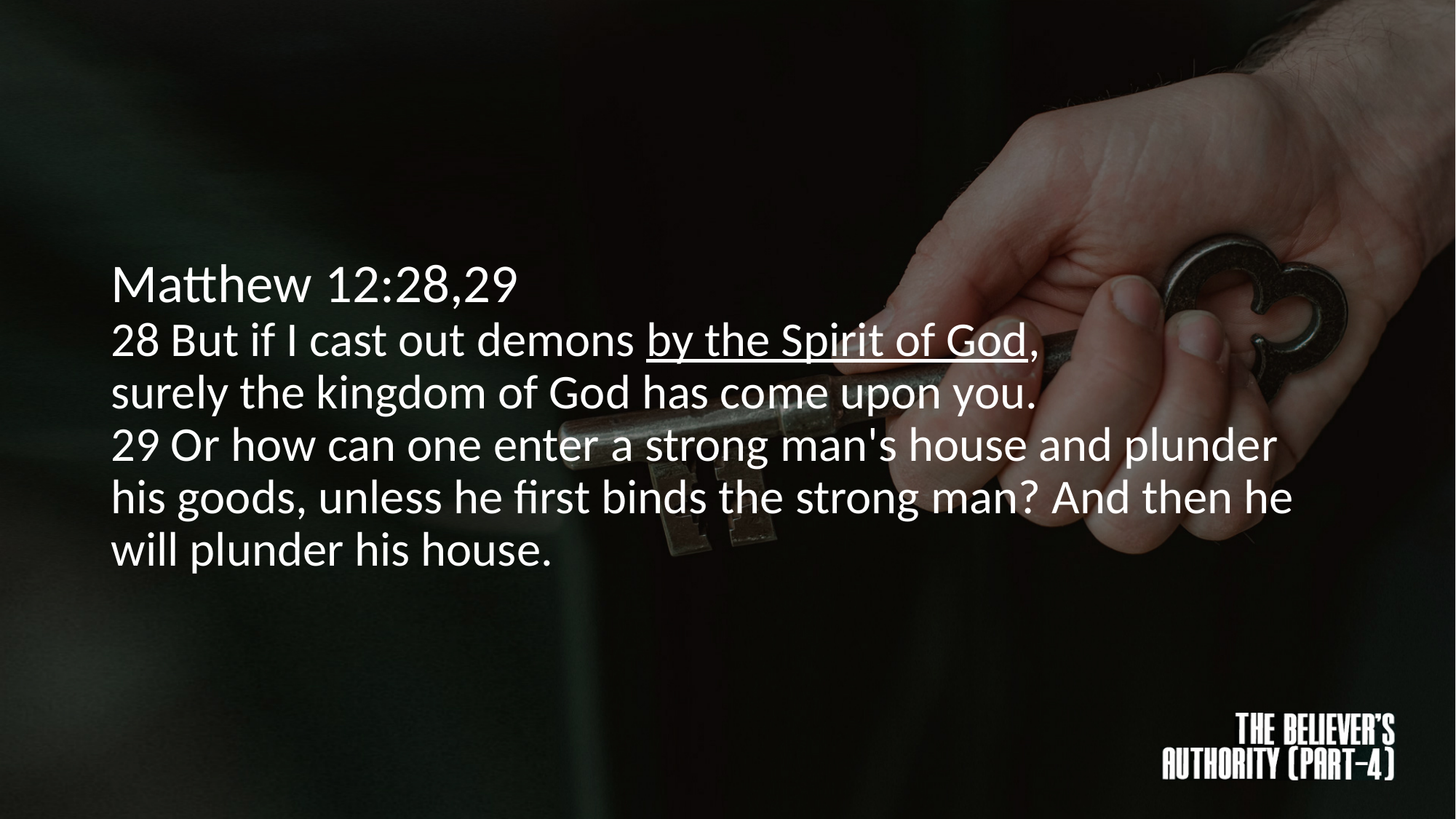

# Matthew 12:28,29 28 But if I cast out demons by the Spirit of God, surely the kingdom of God has come upon you.  29 Or how can one enter a strong man's house and plunder his goods, unless he first binds the strong man? And then he will plunder his house.